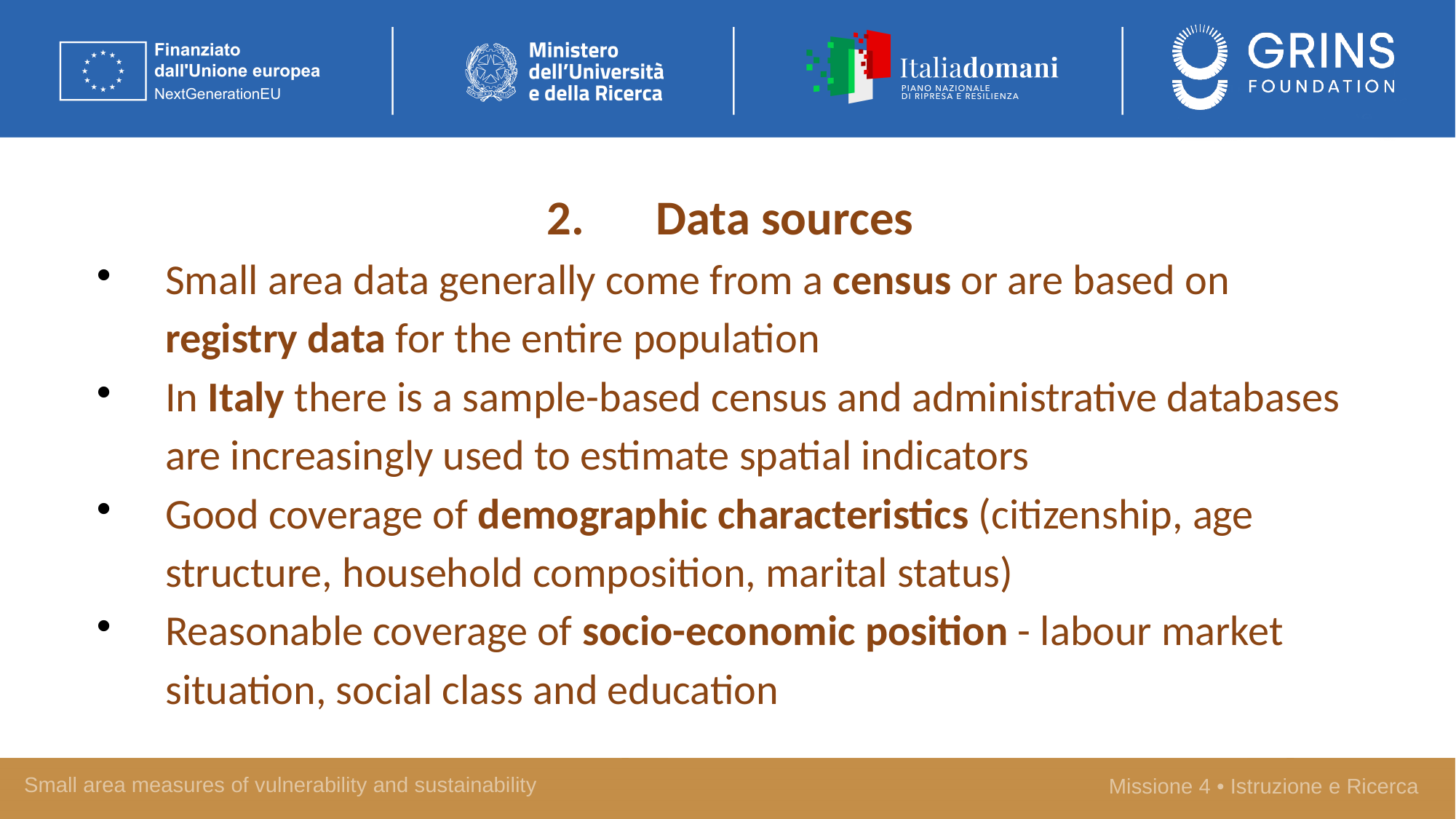

2.	Data sources
Small area data generally come from a census or are based on registry data for the entire population
In Italy there is a sample-based census and administrative databases are increasingly used to estimate spatial indicators
Good coverage of demographic characteristics (citizenship, age structure, household composition, marital status)
Reasonable coverage of socio-economic position - labour market situation, social class and education

Missione 4 • Istruzione e Ricerca
Small area measures of vulnerability and sustainability